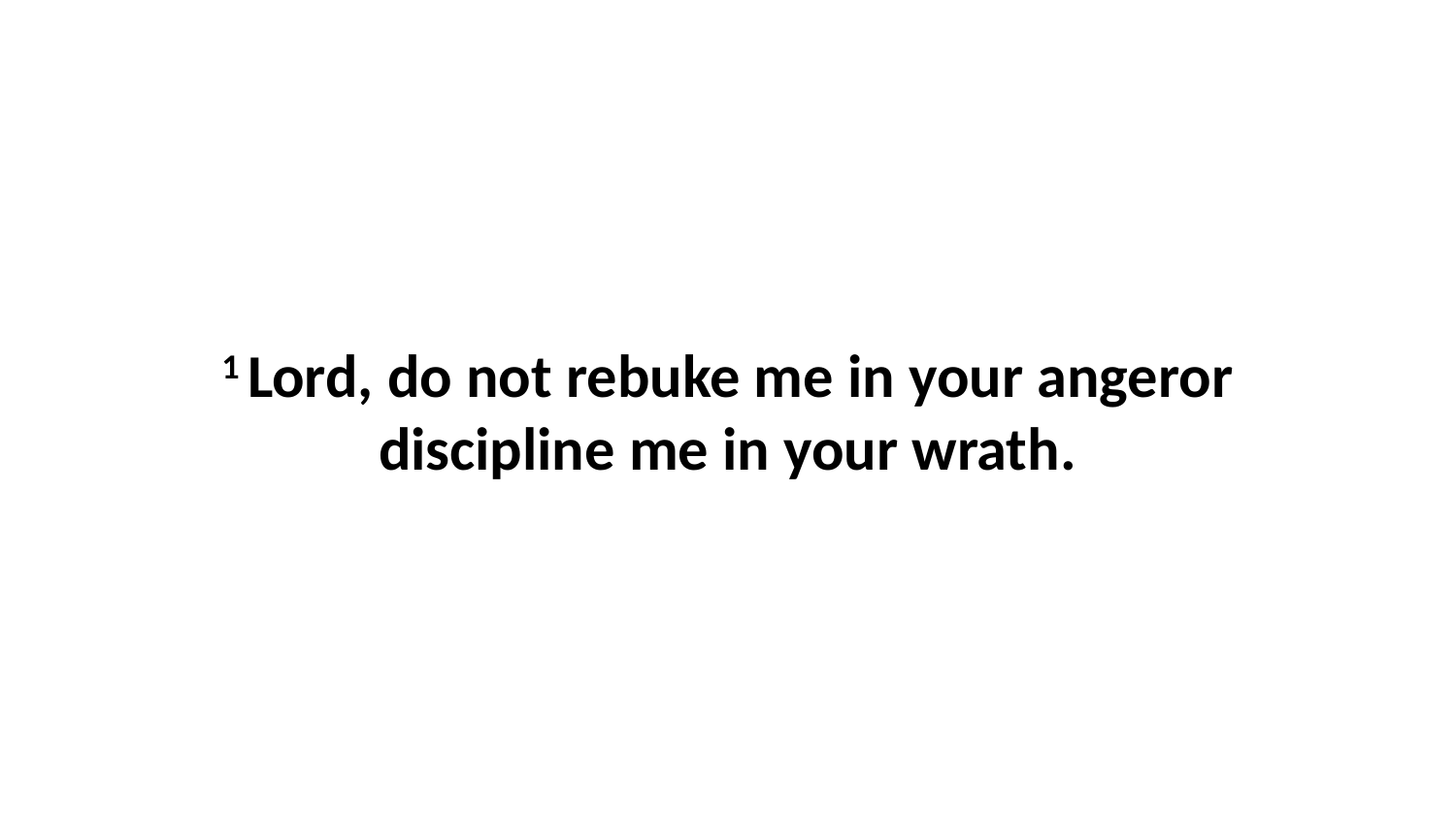

1 Lord, do not rebuke me in your angeror discipline me in your wrath.